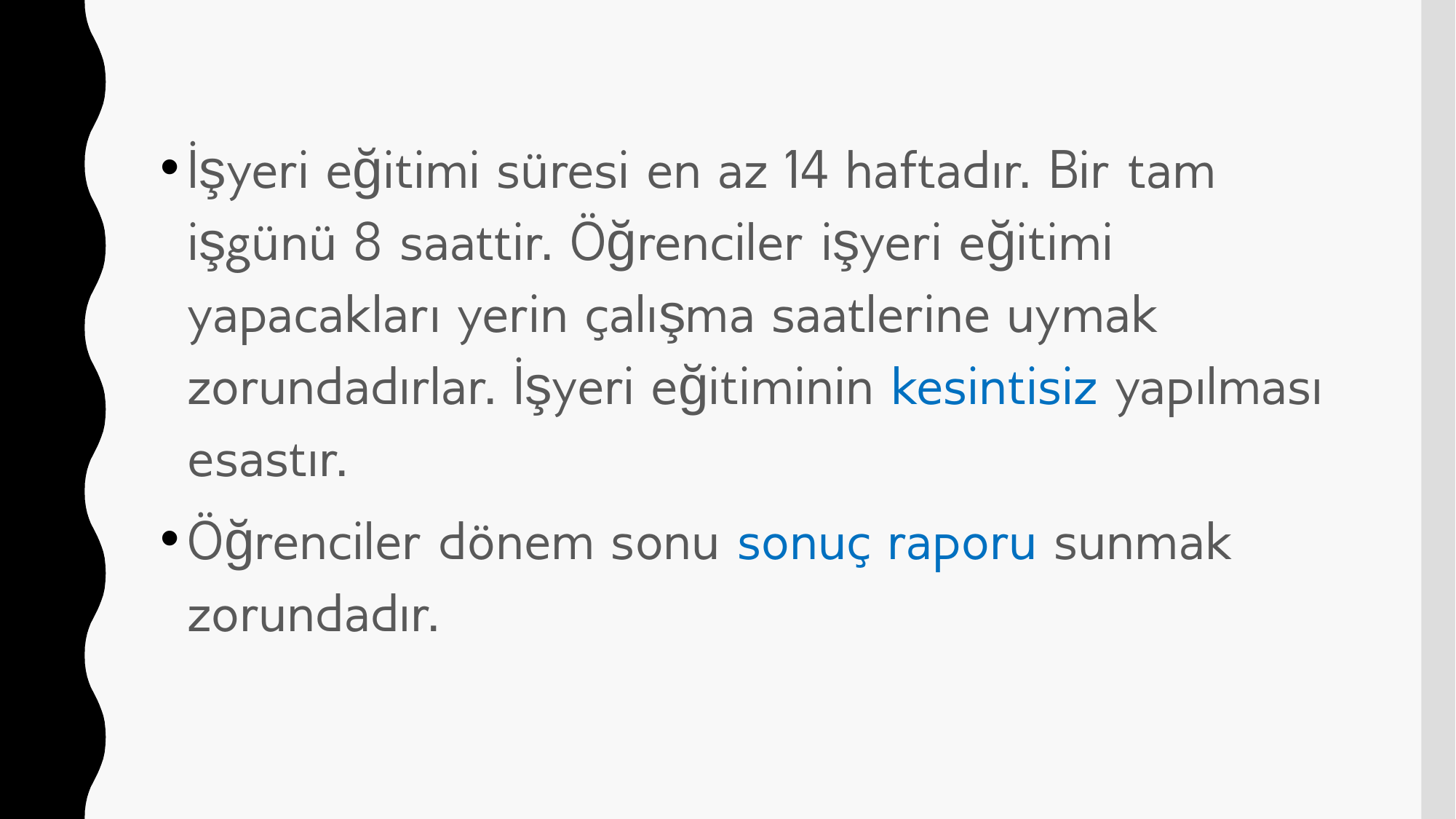

İşyeri eğitimi süresi en az 14 haftadır. Bir tam işgünü 8 saattir. Öğrenciler işyeri eğitimi yapacakları yerin çalışma saatlerine uymak zorundadırlar. İşyeri eğitiminin kesintisiz yapılması esastır.
Öğrenciler dönem sonu sonuç raporu sunmak zorundadır.